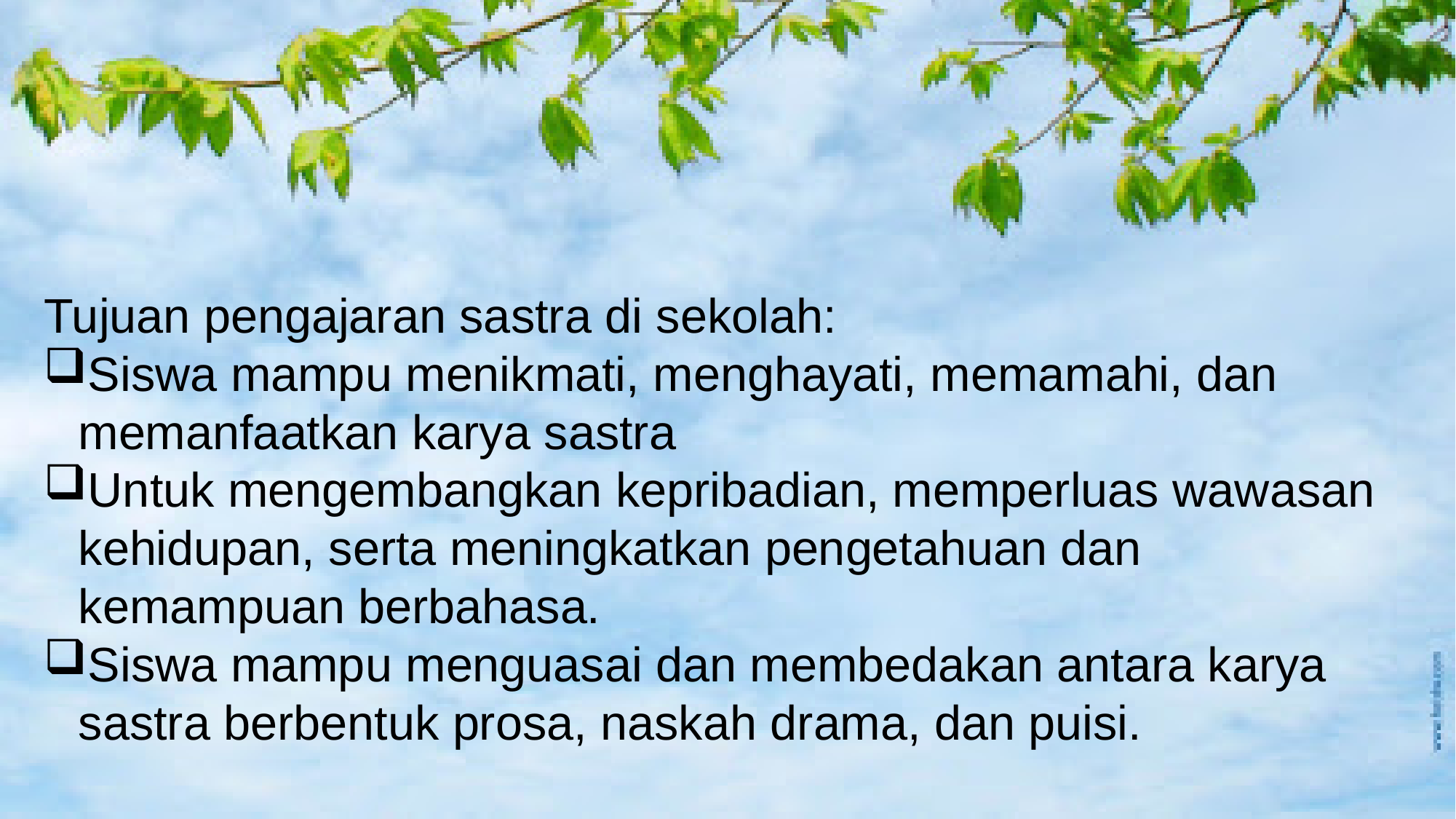

Tujuan pengajaran sastra di sekolah:
Siswa mampu menikmati, menghayati, memamahi, dan memanfaatkan karya sastra
Untuk mengembangkan kepribadian, memperluas wawasan kehidupan, serta meningkatkan pengetahuan dan kemampuan berbahasa.
Siswa mampu menguasai dan membedakan antara karya sastra berbentuk prosa, naskah drama, dan puisi.